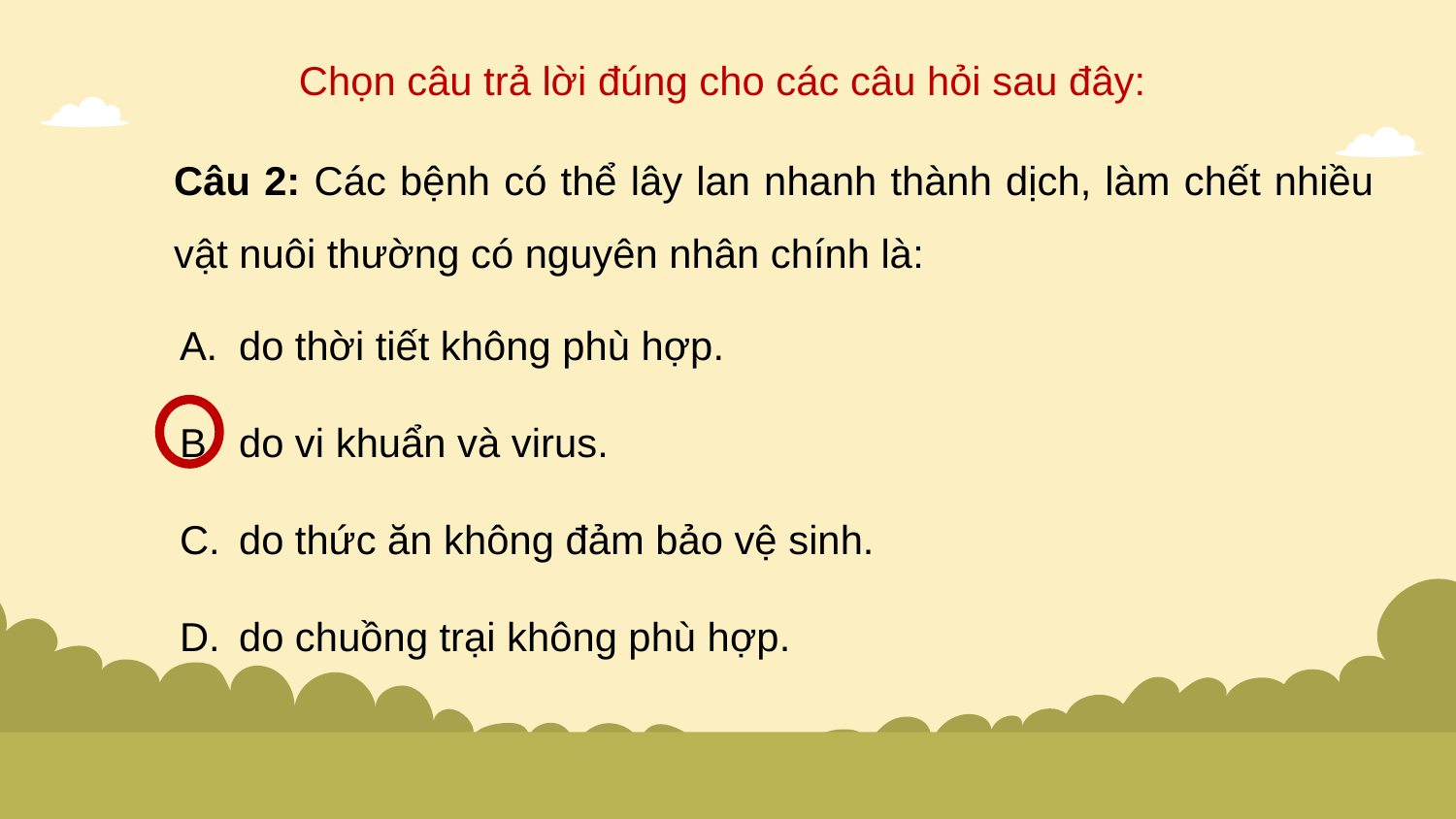

Chọn câu trả lời đúng cho các câu hỏi sau đây:
Câu 2: Các bệnh có thể lây lan nhanh thành dịch, làm chết nhiều vật nuôi thường có nguyên nhân chính là:
do thời tiết không phù hợp.
do vi khuẩn và virus.
do thức ăn không đảm bảo vệ sinh.
do chuồng trại không phù hợp.